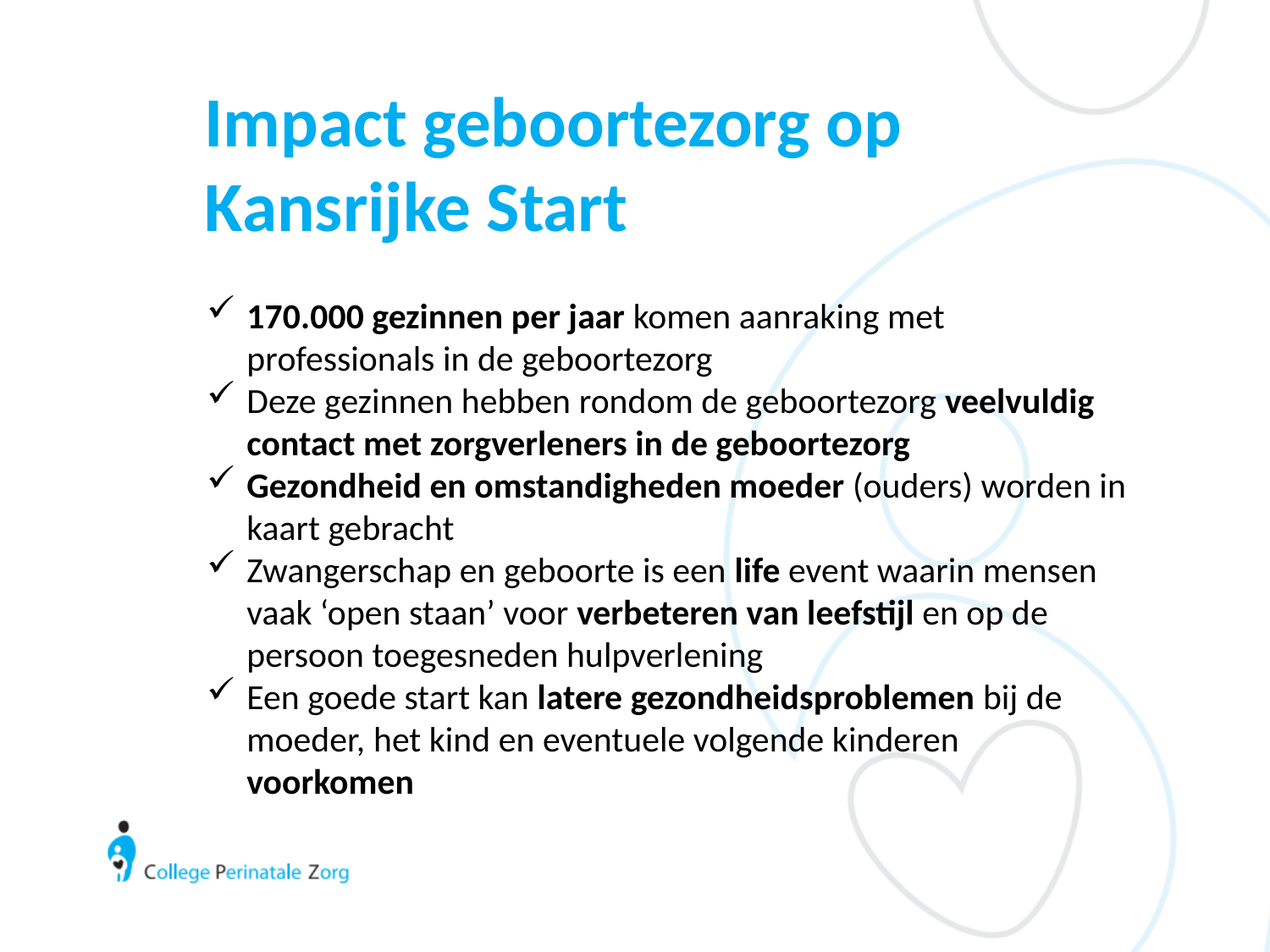

# Impact geboortezorg op Kansrijke Start
170.000 gezinnen per jaar komen aanraking met professionals in de geboortezorg
Deze gezinnen hebben rondom de geboortezorg veelvuldig contact met zorgverleners in de geboortezorg
Gezondheid en omstandigheden moeder (ouders) worden in kaart gebracht
Zwangerschap en geboorte is een life event waarin mensen vaak ‘open staan’ voor verbeteren van leefstijl en op de persoon toegesneden hulpverlening
Een goede start kan latere gezondheidsproblemen bij de moeder, het kind en eventuele volgende kinderen voorkomen